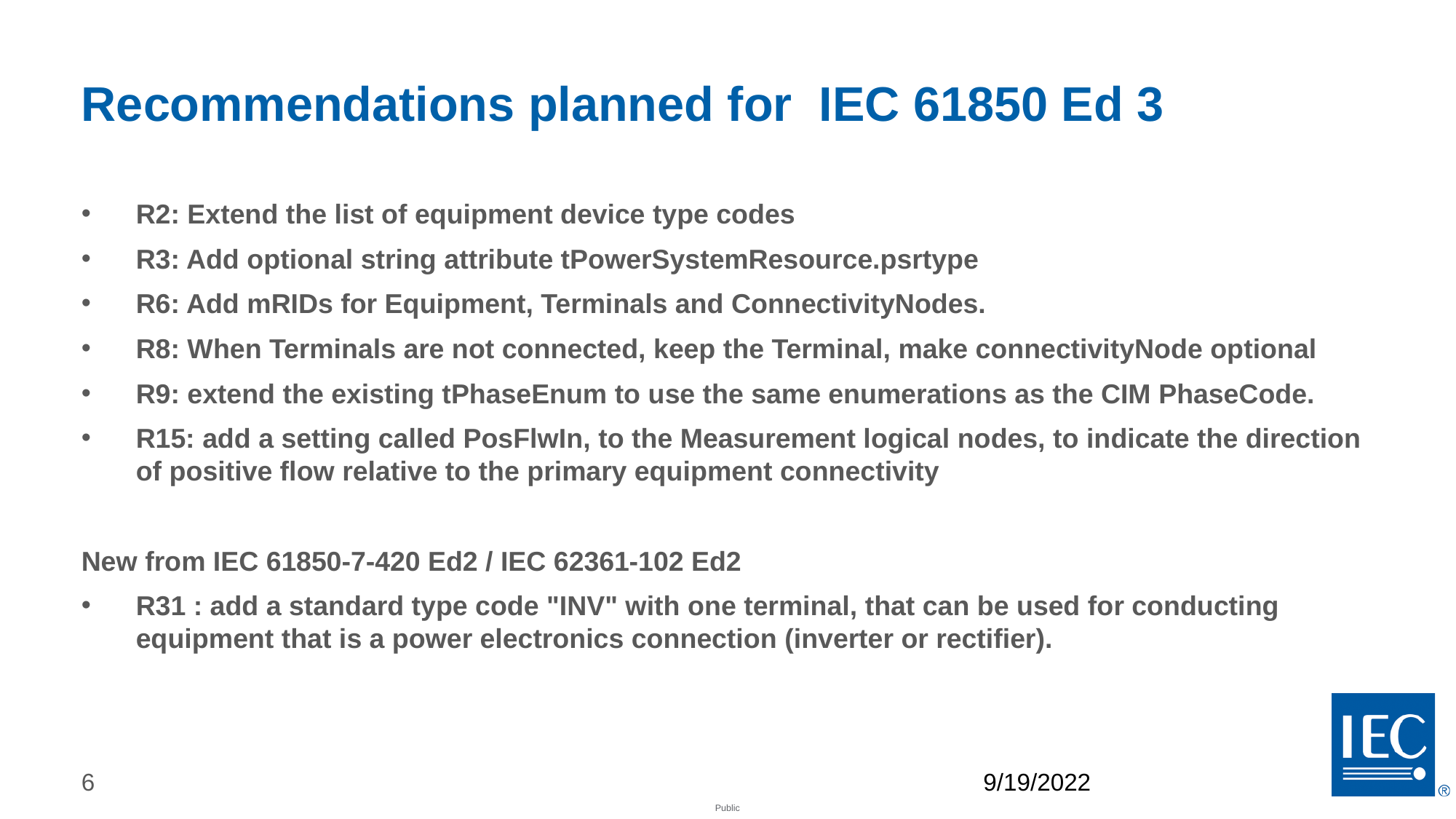

# Recommendations planned for  IEC 61850 Ed 3
R2: Extend the list of equipment device type codes
R3: Add optional string attribute tPowerSystemResource.psrtype
R6: Add mRIDs for Equipment, Terminals and ConnectivityNodes.
R8: When Terminals are not connected, keep the Terminal, make connectivityNode optional
R9: extend the existing tPhaseEnum to use the same enumerations as the CIM PhaseCode.
R15: add a setting called PosFlwIn, to the Measurement logical nodes, to indicate the direction of positive flow relative to the primary equipment connectivity

New from IEC 61850-7-420 Ed2 / IEC 62361-102 Ed2
R31 : add a standard type code "INV" with one terminal, that can be used for conducting equipment that is a power electronics connection (inverter or rectifier).
6
9/19/2022